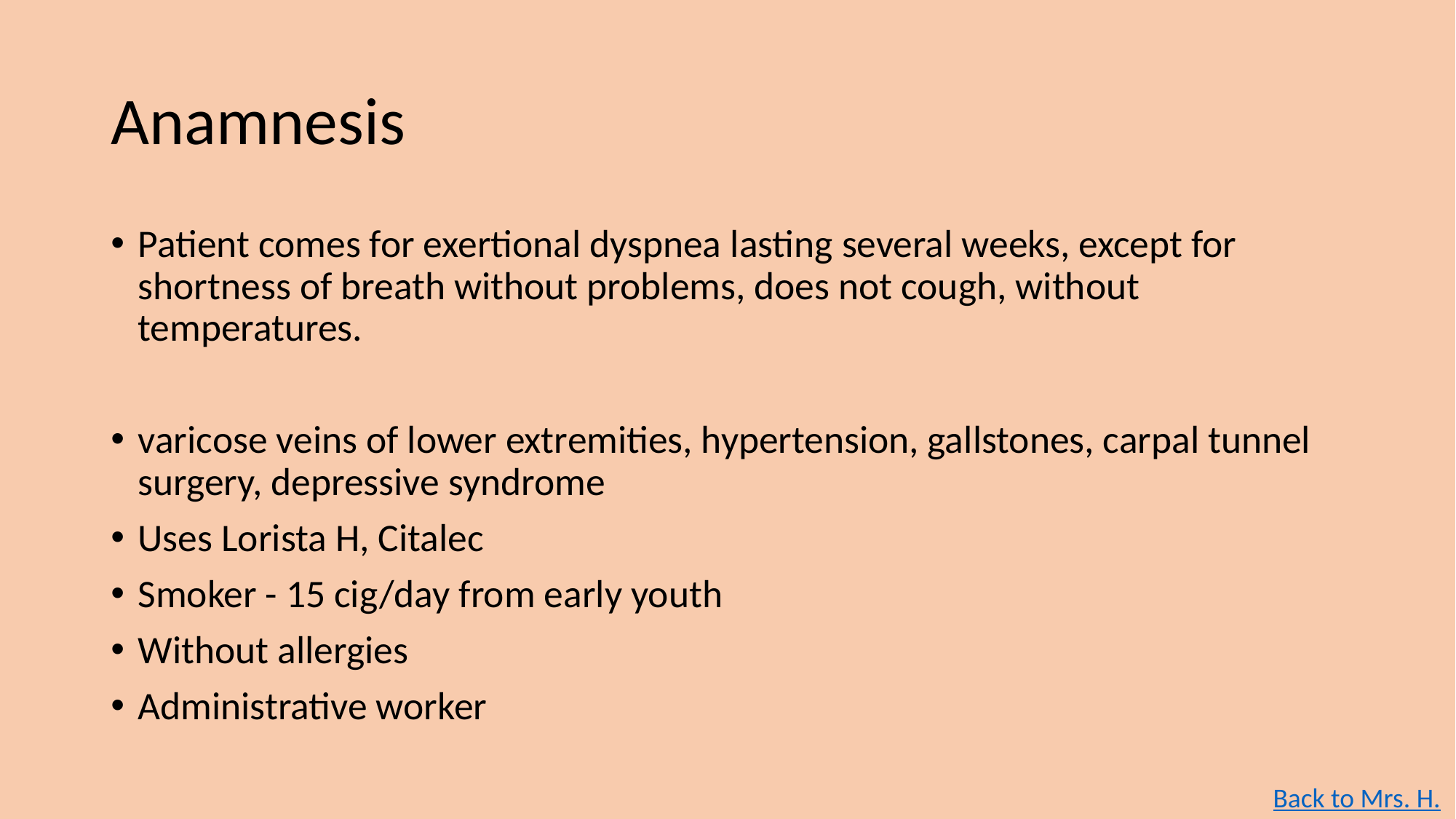

# Anamnesis
Patient comes for exertional dyspnea lasting several weeks, except for shortness of breath without problems, does not cough, without temperatures.

varicose veins of lower extremities, hypertension, gallstones, carpal tunnel surgery, depressive syndrome
Uses Lorista H, Citalec
Smoker - 15 cig/day from early youth
Without allergies
Administrative worker

Back to Mrs. H.